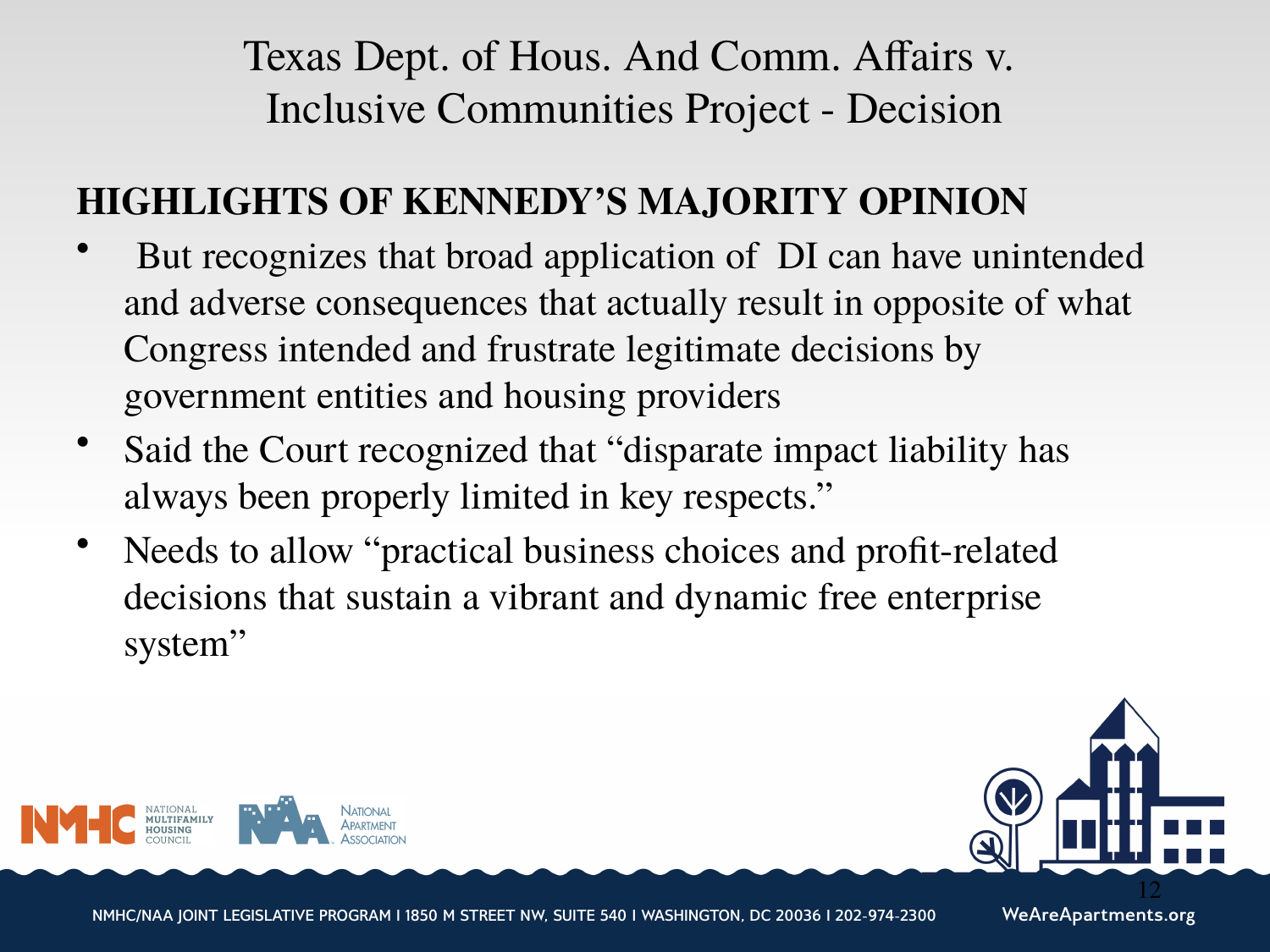

# Texas Dept. of Hous. And Comm. Affairs v. Inclusive Communities Project - Decision
HIGHLIGHTS OF KENNEDY’S MAJORITY OPINION
 But recognizes that broad application of  DI can have unintended and adverse consequences that actually result in opposite of what Congress intended and frustrate legitimate decisions by government entities and housing providers
Said the Court recognized that “disparate impact liability has always been properly limited in key respects.”
Needs to allow “practical business choices and profit-related decisions that sustain a vibrant and dynamic free enterprise system”
12